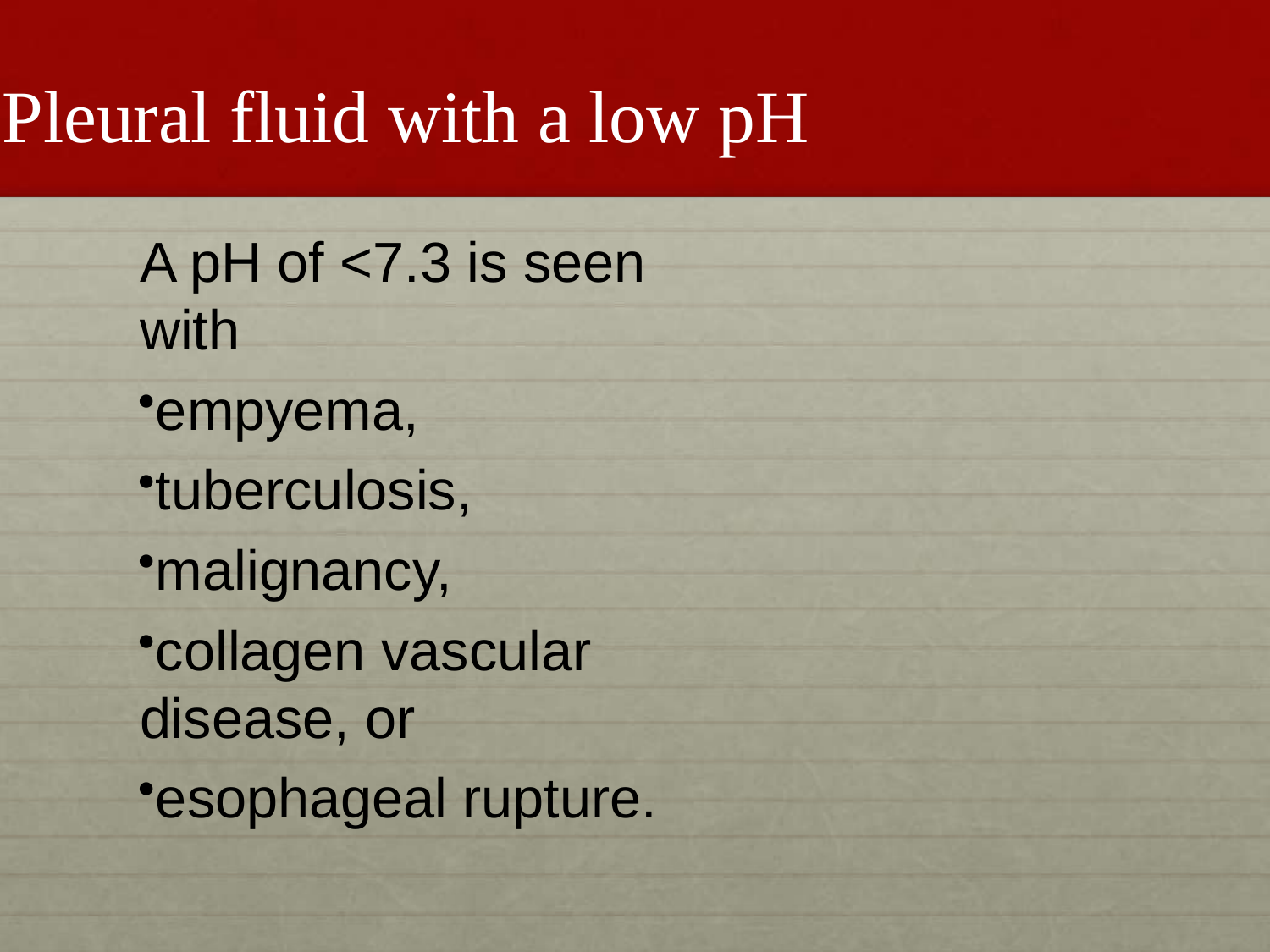

# Pleural fluid with a low pH
A pH of <7.3 is seen with
empyema,
tuberculosis,
malignancy,
collagen vascular  disease, or
esophageal rupture.